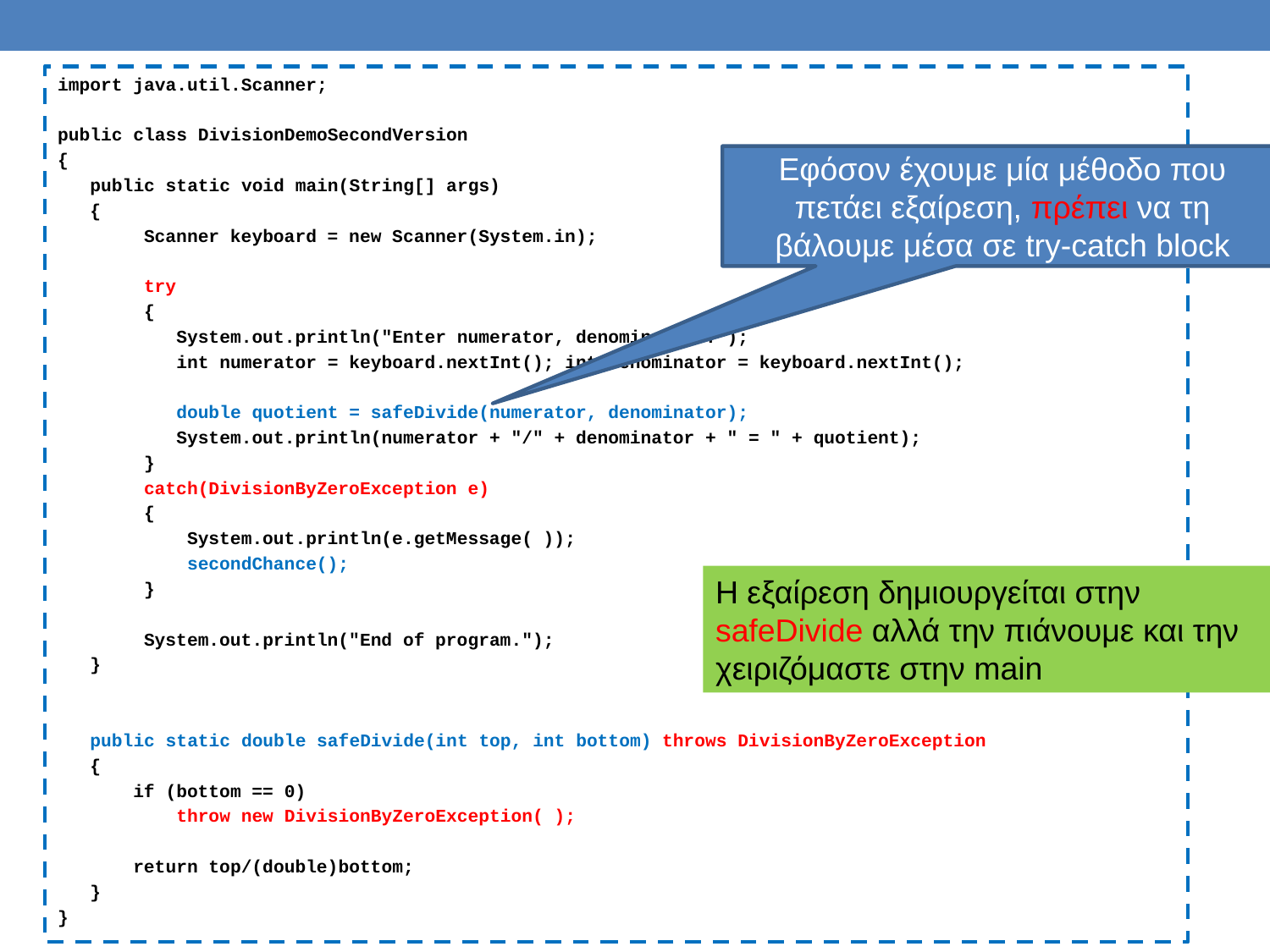

import java.util.Scanner;

public class DivisionDemoSecondVersion
{
   public static void main(String[] args)
   {
        Scanner keyboard = new Scanner(System.in);

        try
        {
           System.out.println("Enter numerator, denominator :");
           int numerator = keyboard.nextInt(); int denominator = keyboard.nextInt();

           double quotient = safeDivide(numerator, denominator);
           System.out.println(numerator + "/" + denominator + " = " + quotient);
        }
        catch(DivisionByZeroException e)
        {
            System.out.println(e.getMessage( ));
            secondChance();
        }

        System.out.println("End of program.");
   }

   public static double safeDivide(int top, int bottom) throws DivisionByZeroException
   {
       if (bottom == 0)
           throw new DivisionByZeroException( );

       return top/(double)bottom;
   }
}
Εφόσον έχουμε μία μέθοδο που πετάει εξαίρεση, πρέπει να τη βάλουμε μέσα σε try-catch block
Η εξαίρεση δημιουργείται στην safeDivide αλλά την πιάνουμε και την χειριζόμαστε στην main